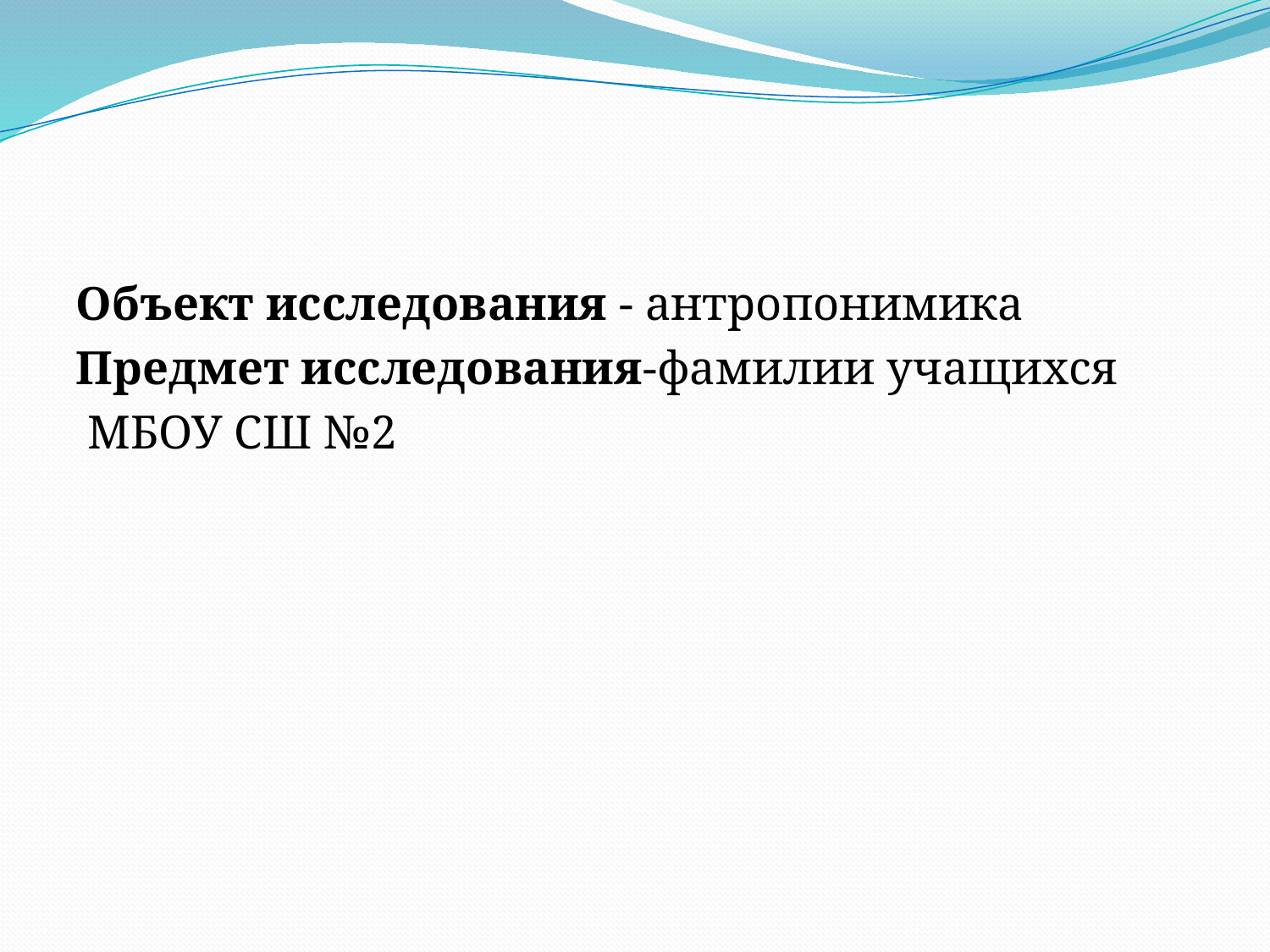

#
Объект исследования - антропонимика
Предмет исследования-фамилии учащихся
 МБОУ СШ №2